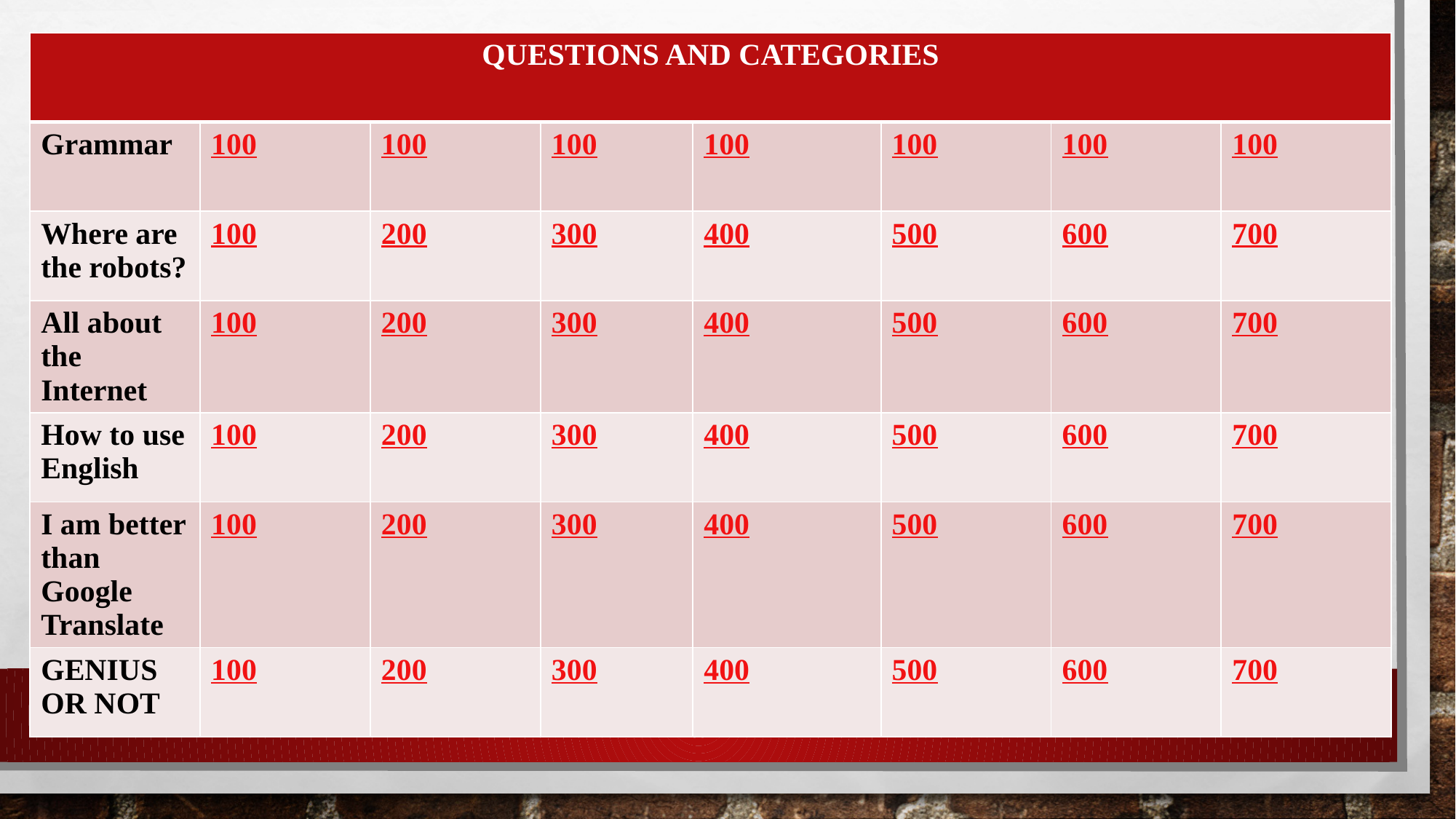

| QUESTIONS AND CATEGORIES |  |  |  |  |  |  |  |
| --- | --- | --- | --- | --- | --- | --- | --- |
| Grammar | 100 | 100 | 100 | 100 | 100 | 100 | 100 |
| Where are the robots? | 100 | 200 | 300 | 400 | 500 | 600 | 700 |
| All about the Internet | 100 | 200 | 300 | 400 | 500 | 600 | 700 |
| How to use English | 100 | 200 | 300 | 400 | 500 | 600 | 700 |
| I am better than Google Translate | 100 | 200 | 300 | 400 | 500 | 600 | 700 |
| GENIUS OR NOT | 100 | 200 | 300 | 400 | 500 | 600 | 700 |